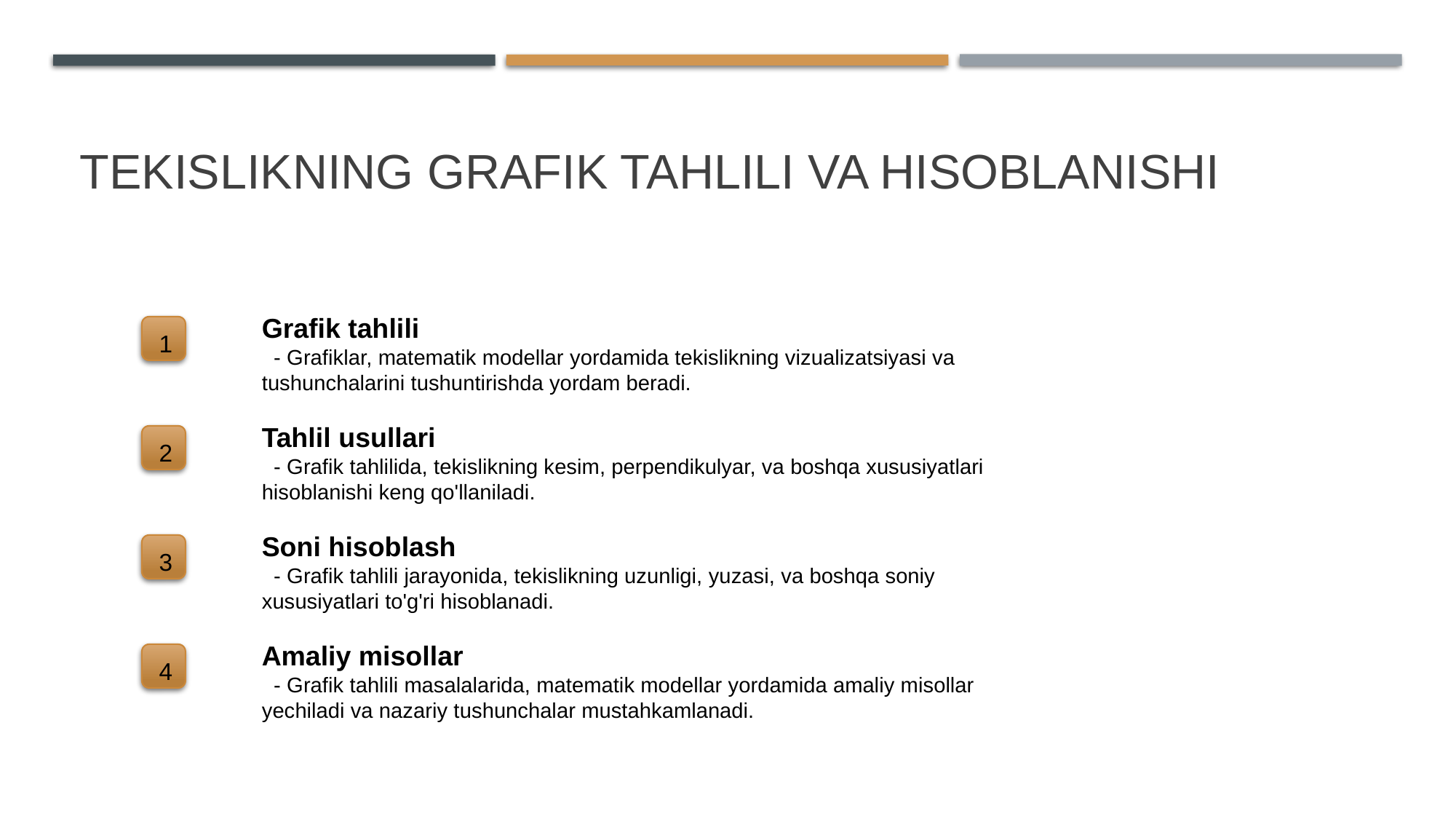

# Tekislikning grafik tahlili va hisoblanishi
Grafik tahlili

1
  - Grafiklar, matematik modellar yordamida tekislikning vizualizatsiyasi va tushunchalarini tushuntirishda yordam beradi.
Tahlil usullari

2
  - Grafik tahlilida, tekislikning kesim, perpendikulyar, va boshqa xususiyatlari hisoblanishi keng qo'llaniladi.
Soni hisoblash

3
  - Grafik tahlili jarayonida, tekislikning uzunligi, yuzasi, va boshqa soniy xususiyatlari to'g'ri hisoblanadi.
Amaliy misollar

4
  - Grafik tahlili masalalarida, matematik modellar yordamida amaliy misollar yechiladi va nazariy tushunchalar mustahkamlanadi.